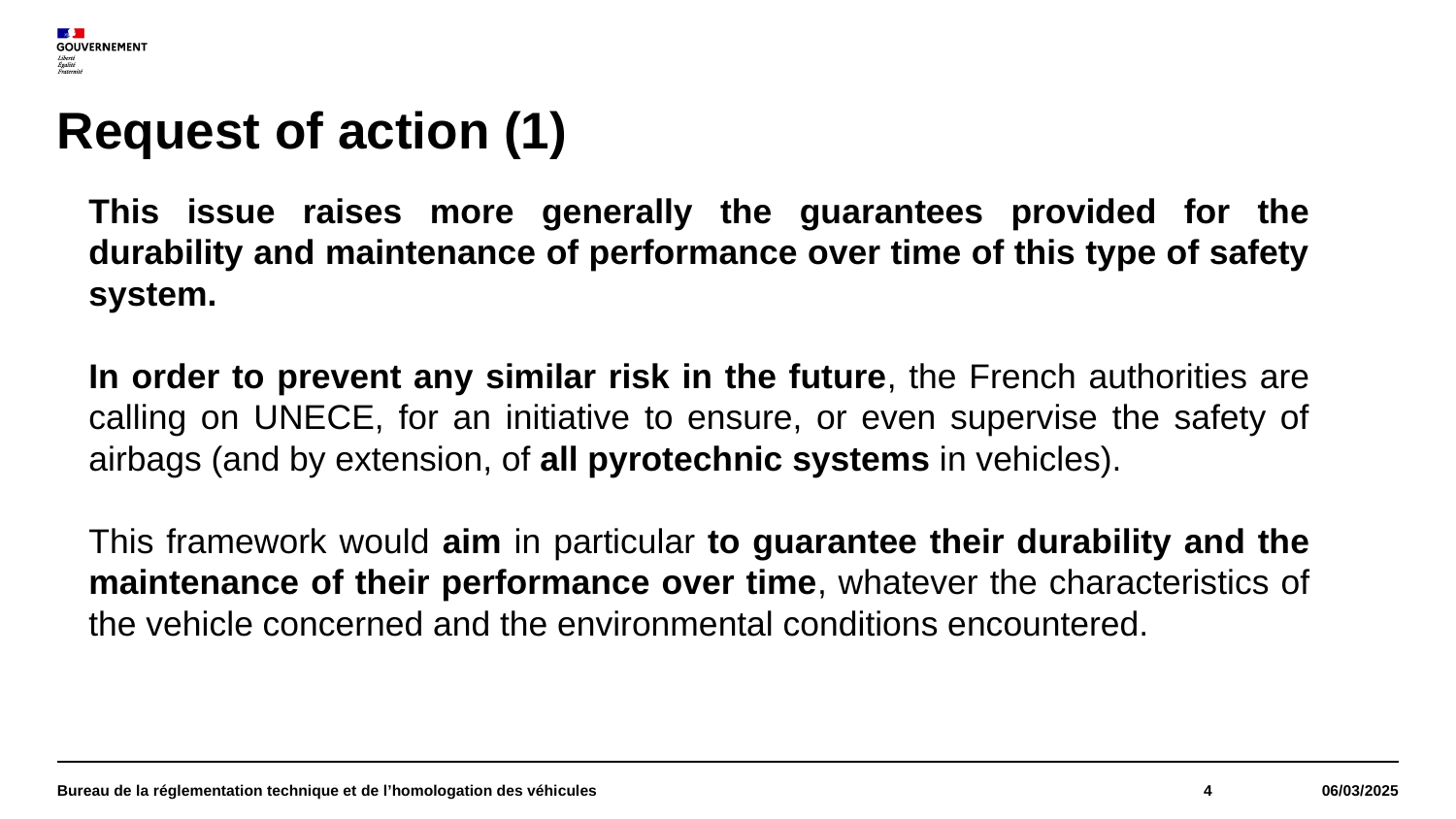

# Request of action (1)

This issue raises more generally the guarantees provided for the durability and maintenance of performance over time of this type of safety system.

In order to prevent any similar risk in the future, the French authorities are calling on UNECE, for an initiative to ensure, or even supervise the safety of airbags (and by extension, of all pyrotechnic systems in vehicles).

This framework would aim in particular to guarantee their durability and the maintenance of their performance over time, whatever the characteristics of the vehicle concerned and the environmental conditions encountered.
Bureau de la réglementation technique et de l’homologation des véhicules
4
06/03/2025